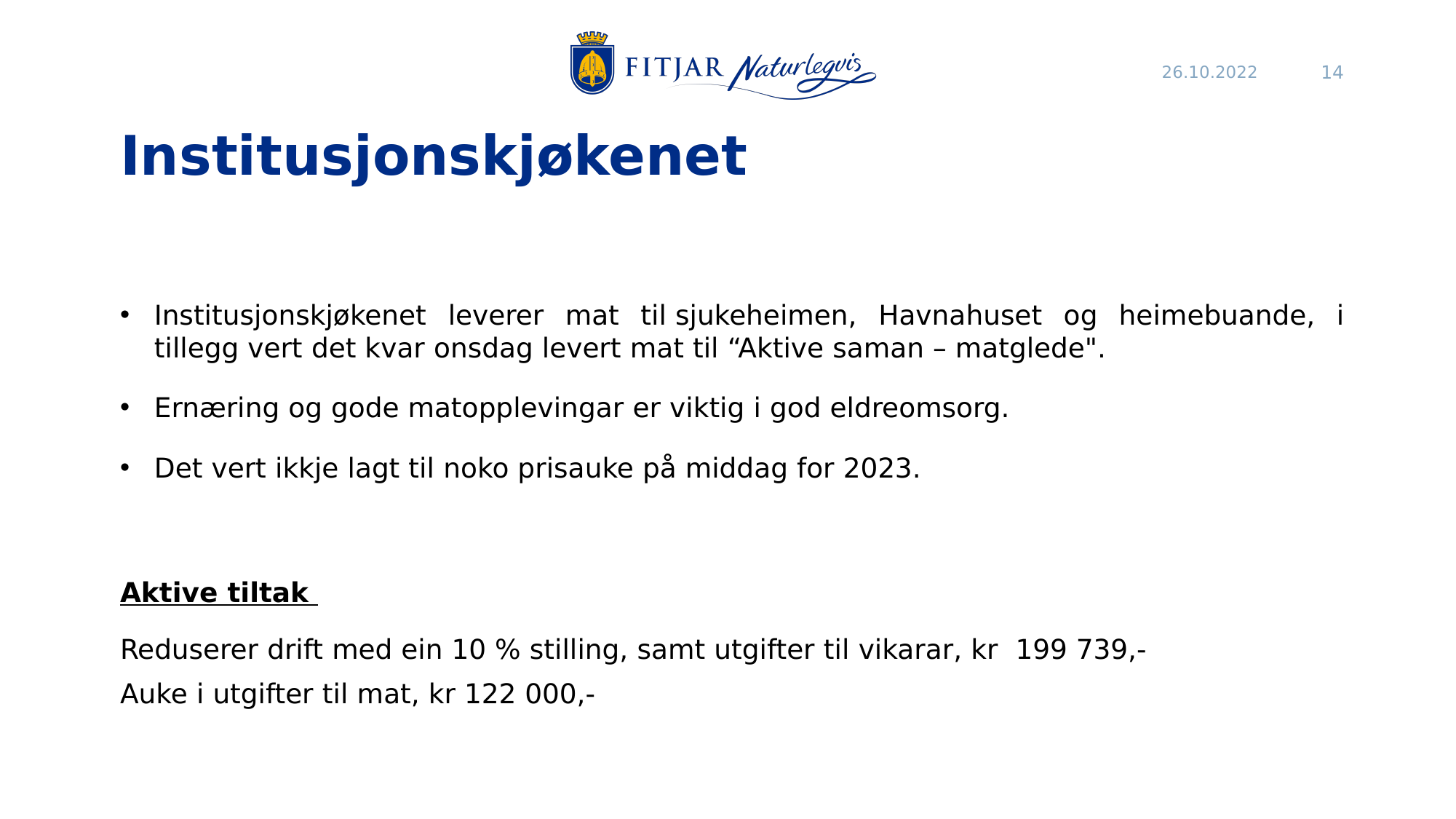

26.10.2022
14
# Institusjonskjøkenet
Institusjonskjøkenet leverer mat til sjukeheimen, Havnahuset og heimebuande, i tillegg vert det kvar onsdag levert mat til “Aktive saman – matglede".
Ernæring og gode matopplevingar er viktig i god eldreomsorg.
Det vert ikkje lagt til noko prisauke på middag for 2023.

Aktive tiltak
Reduserer drift med ein 10 % stilling, samt utgifter til vikarar, kr  199 739,-
Auke i utgifter til mat, kr 122 000,-